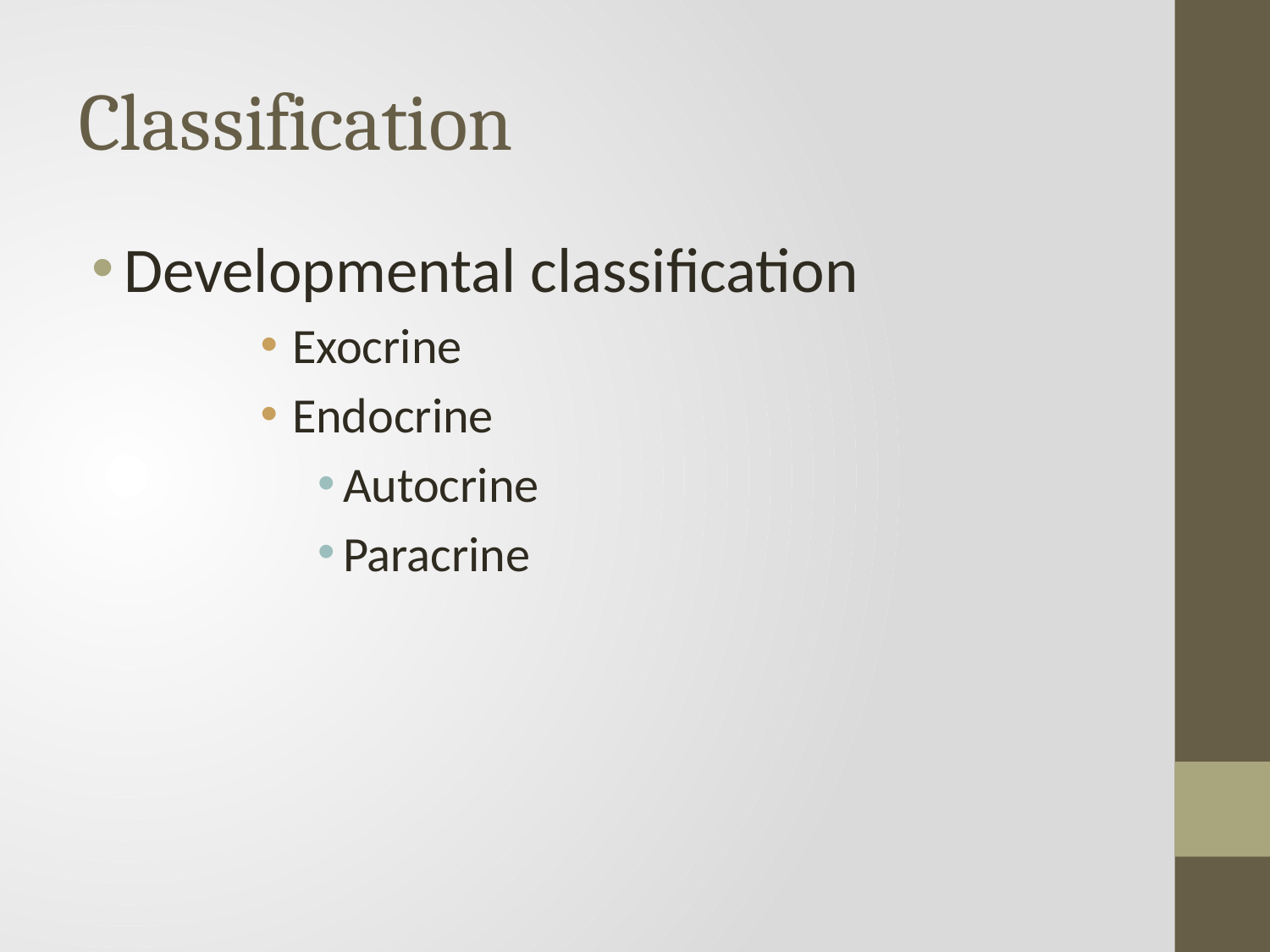

# Classification
Developmental classification
Exocrine
Endocrine
Autocrine
Paracrine